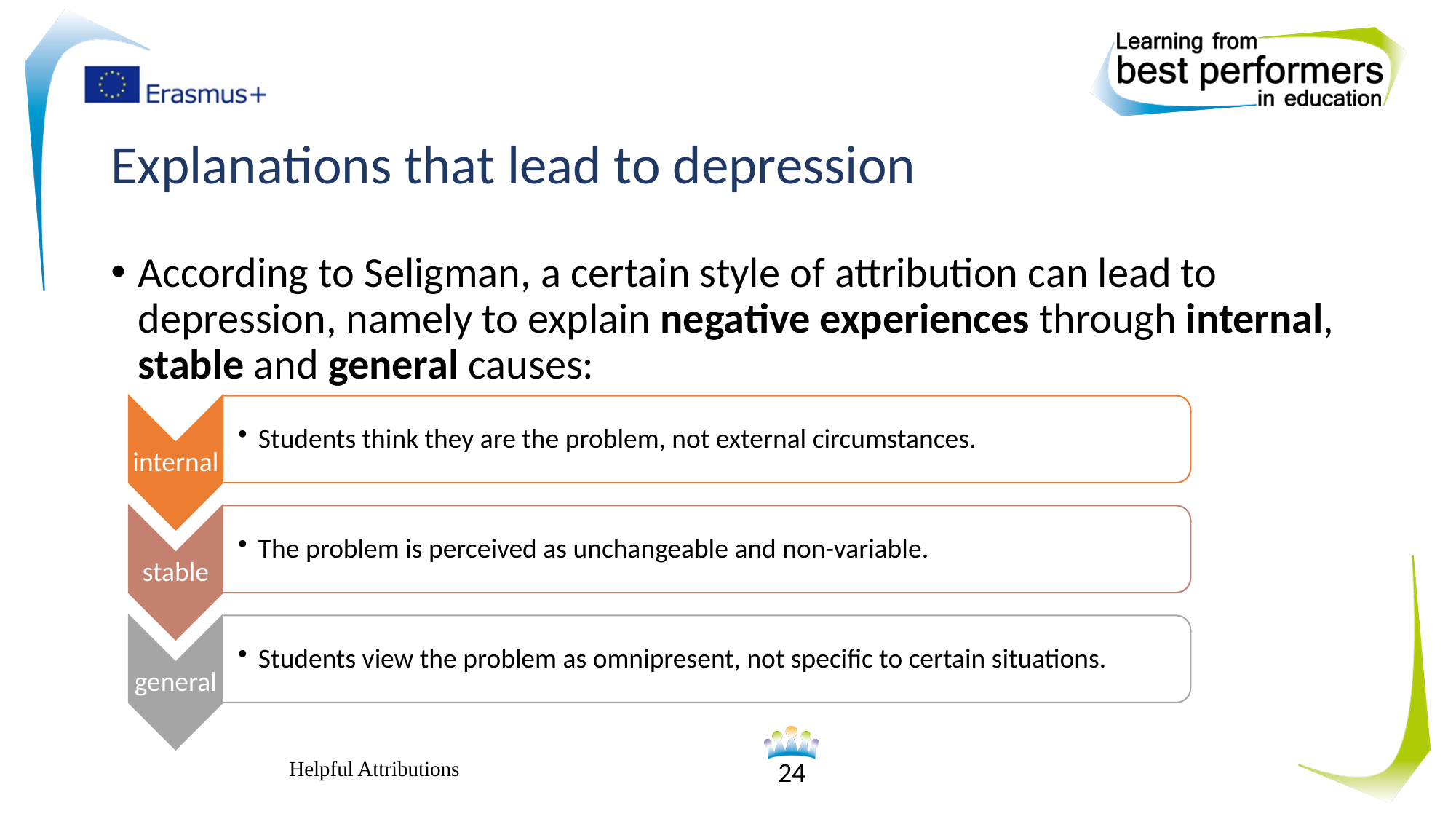

# Explanations that lead to depression
According to Seligman, a certain style of attribution can lead to depression, namely to explain negative experiences through internal, stable and general causes:

internal
Students think they are the problem, not external circumstances.
stable
The problem is perceived as unchangeable and non-variable.
general
Students view the problem as omnipresent, not specific to certain situations.
Helpful Attributions
24